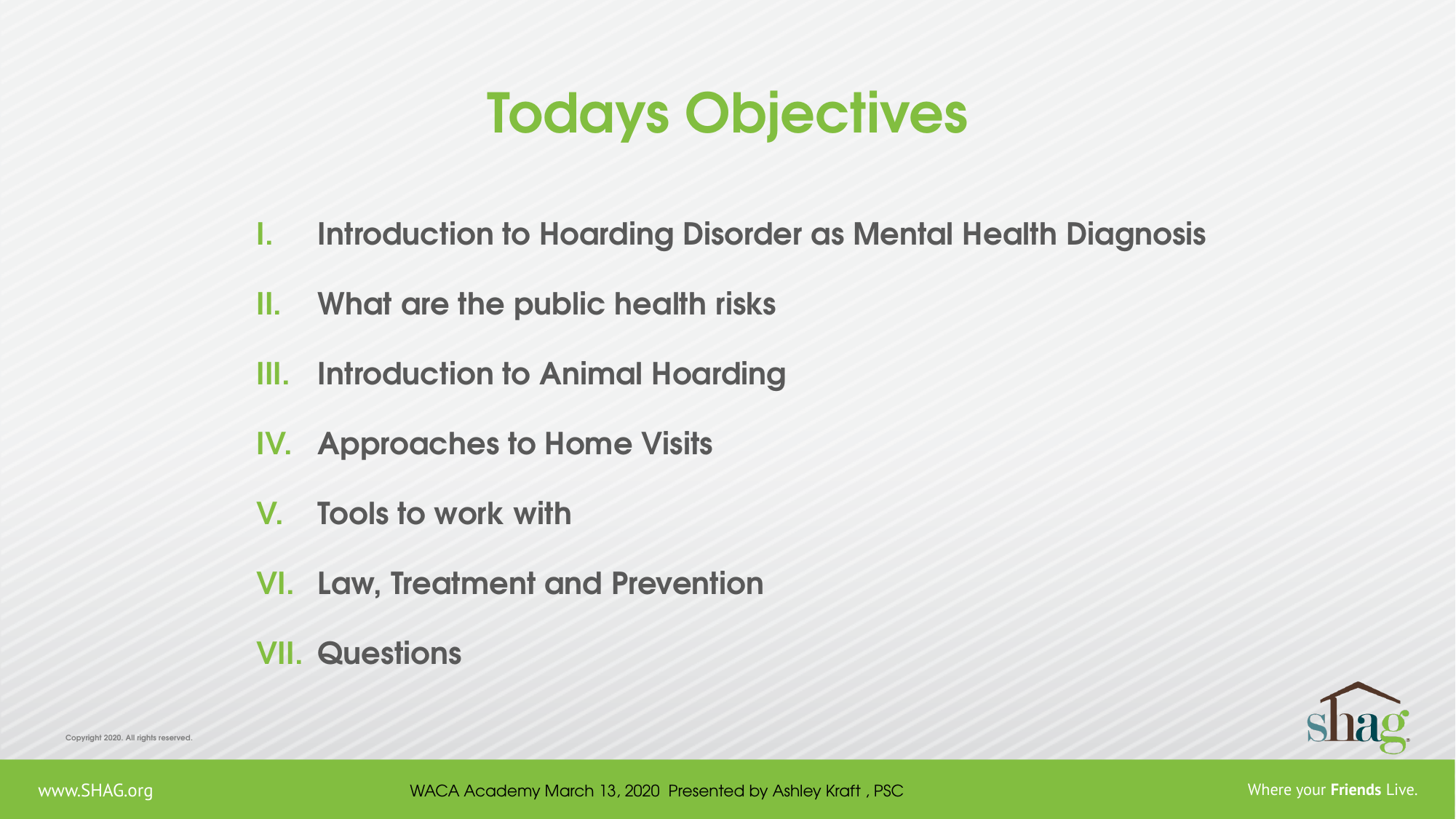

# Todays Objectives
Introduction to Hoarding Disorder as Mental Health Diagnosis
What are the public health risks
Introduction to Animal Hoarding
Approaches to Home Visits
Tools to work with
Law, Treatment and Prevention
Questions

WACA Academy March 13, 2020  Presented by Ashley Kraft , PSC